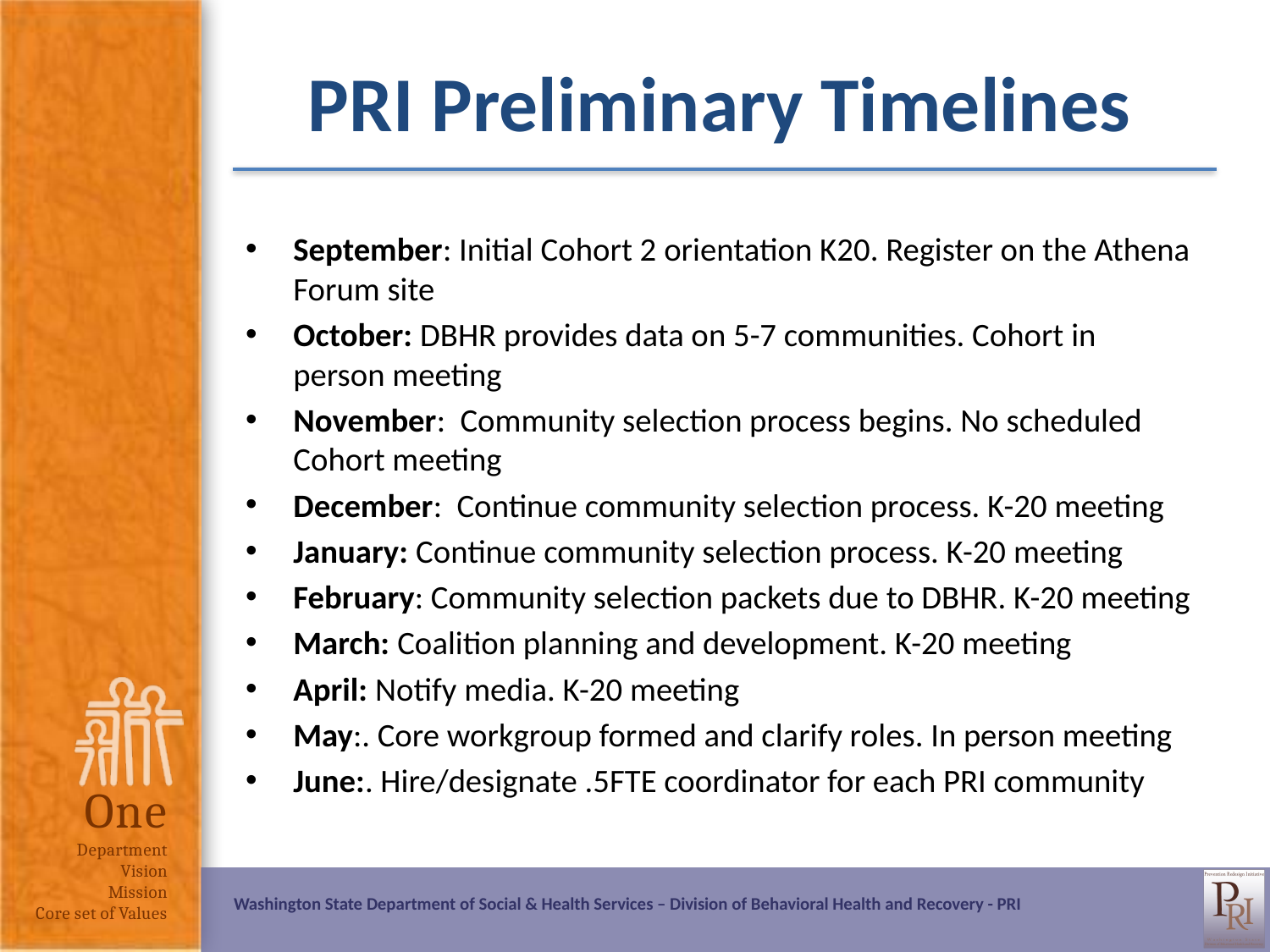

# PRI Preliminary Timelines
September: Initial Cohort 2 orientation K20. Register on the Athena Forum site
October: DBHR provides data on 5-7 communities. Cohort in person meeting
November:  Community selection process begins. No scheduled Cohort meeting
December:  Continue community selection process. K-20 meeting
January: Continue community selection process. K-20 meeting
February: Community selection packets due to DBHR. K-20 meeting
March: Coalition planning and development. K-20 meeting
April: Notify media. K-20 meeting
May:. Core workgroup formed and clarify roles. In person meeting
June:. Hire/designate .5FTE coordinator for each PRI community